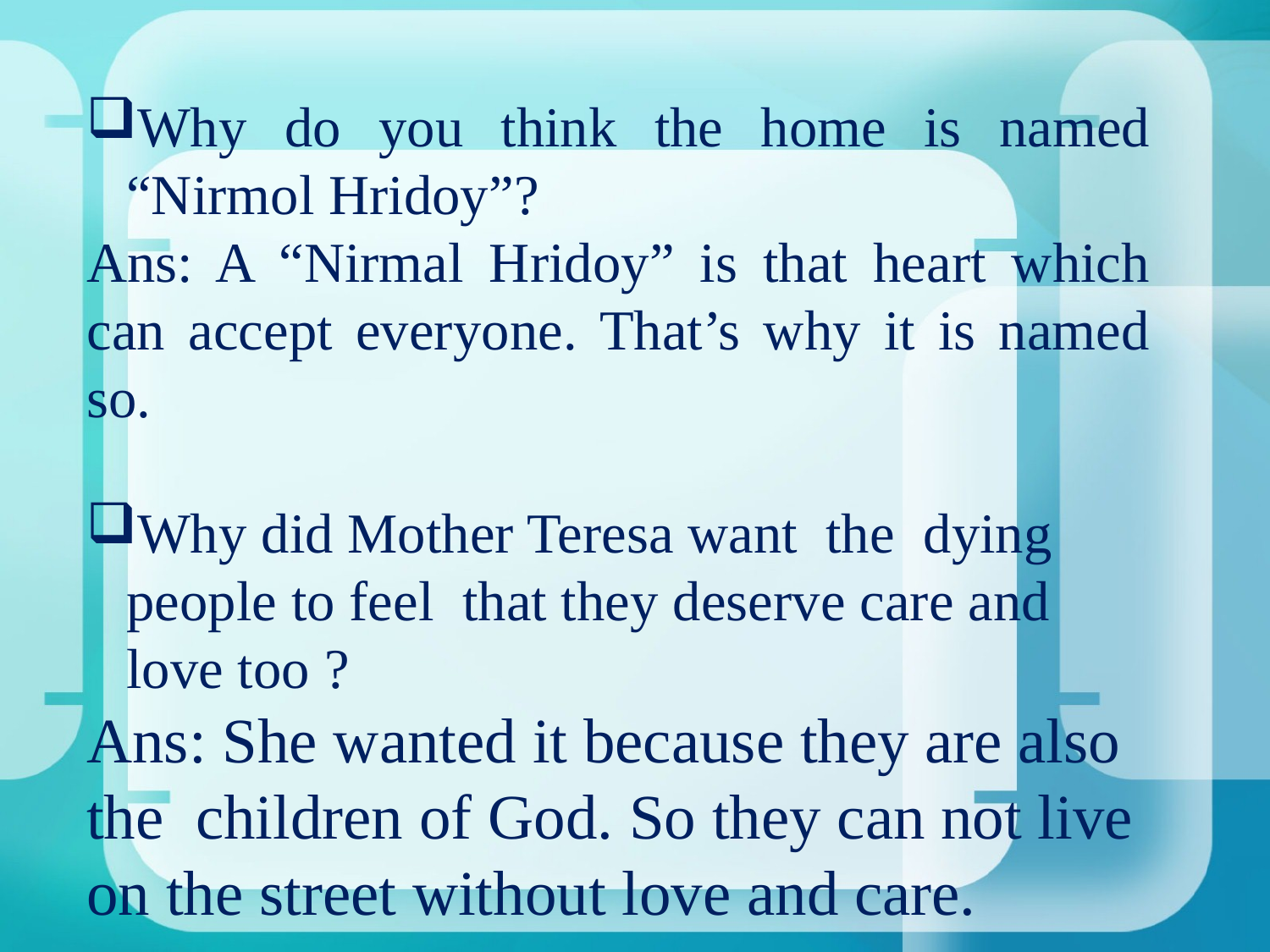

Why do you think the home is named “Nirmol Hridoy”?
Ans: A “Nirmal Hridoy” is that heart which can accept everyone. That’s why it is named so.

Why did Mother Teresa want  the  dying people to feel  that they deserve care and love too ?
Ans: She wanted it because they are also the  children of God. So they can not live on the street without love and care.